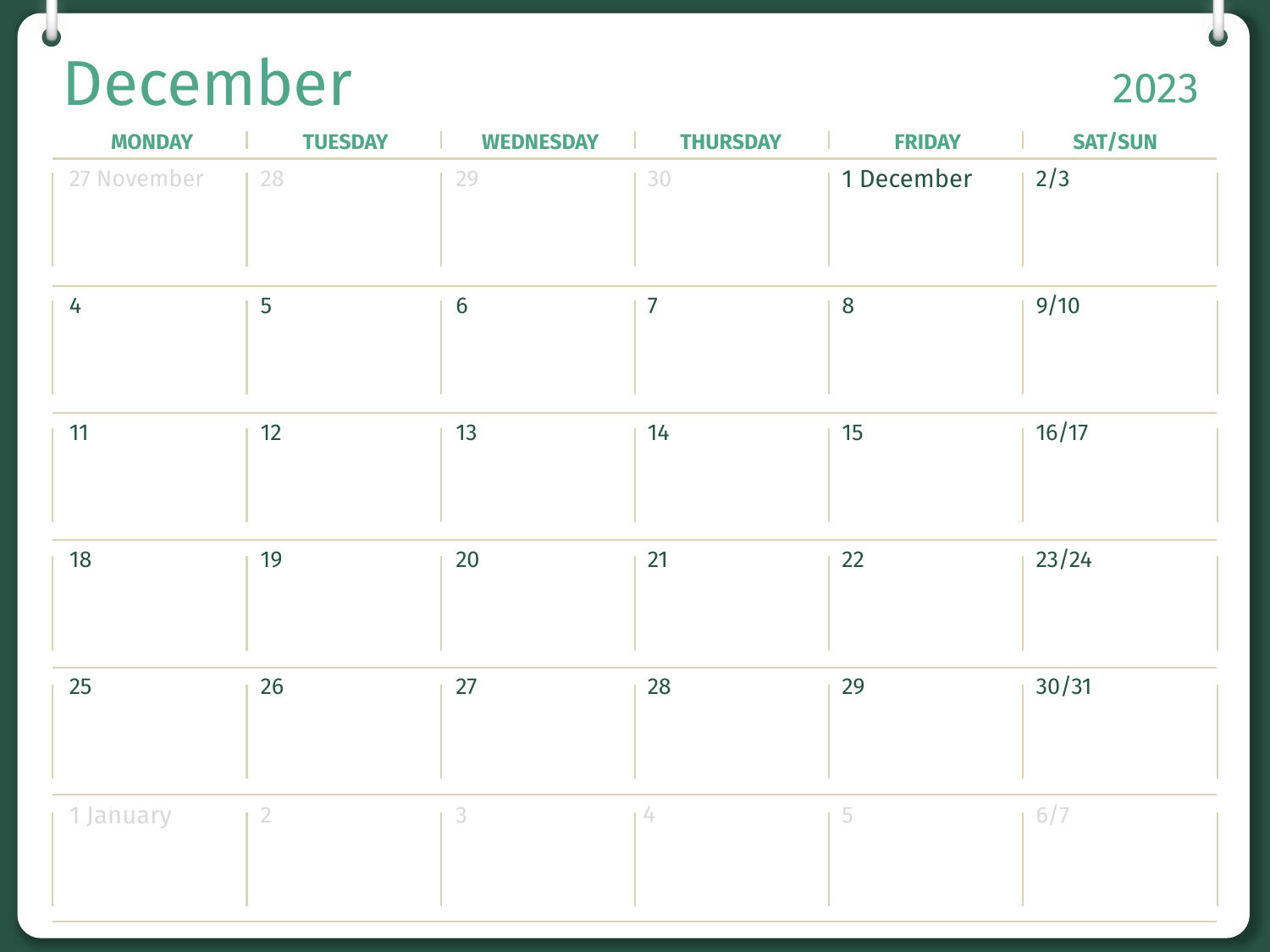

# December

Last Day of First Semester

Winter Break

Winter Break

Winter Break

Winter Break

Winter Break

Winter Break

Winter Break

Winter Break

Winter Break

Winter Break